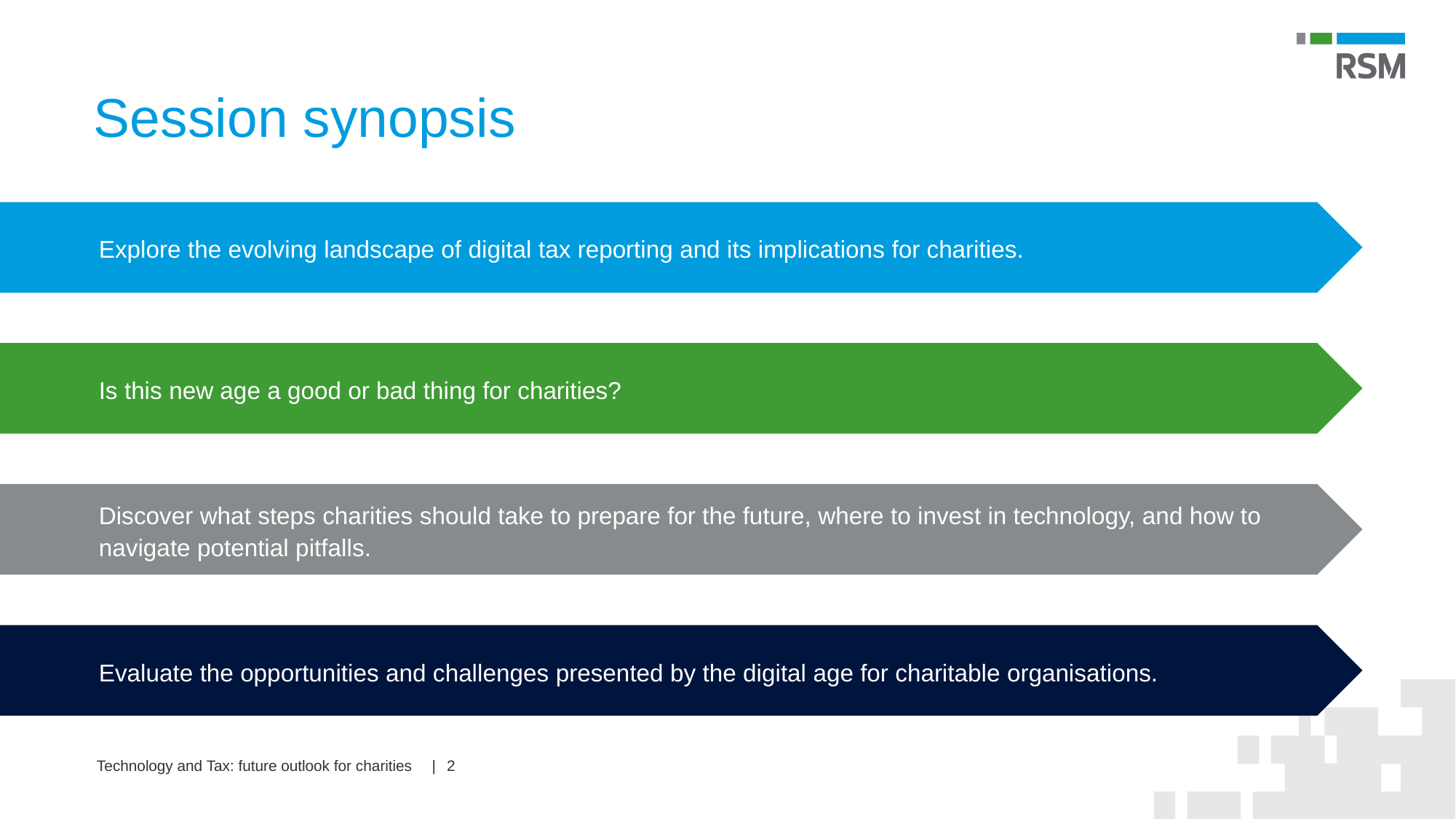

# Session synopsis

Explore the evolving landscape of digital tax reporting and its implications for charities.
Is this new age a good or bad thing for charities?
Discover what steps charities should take to prepare for the future, where to invest in technology, and how to navigate potential pitfalls.
Evaluate the opportunities and challenges presented by the digital age for charitable organisations.
2